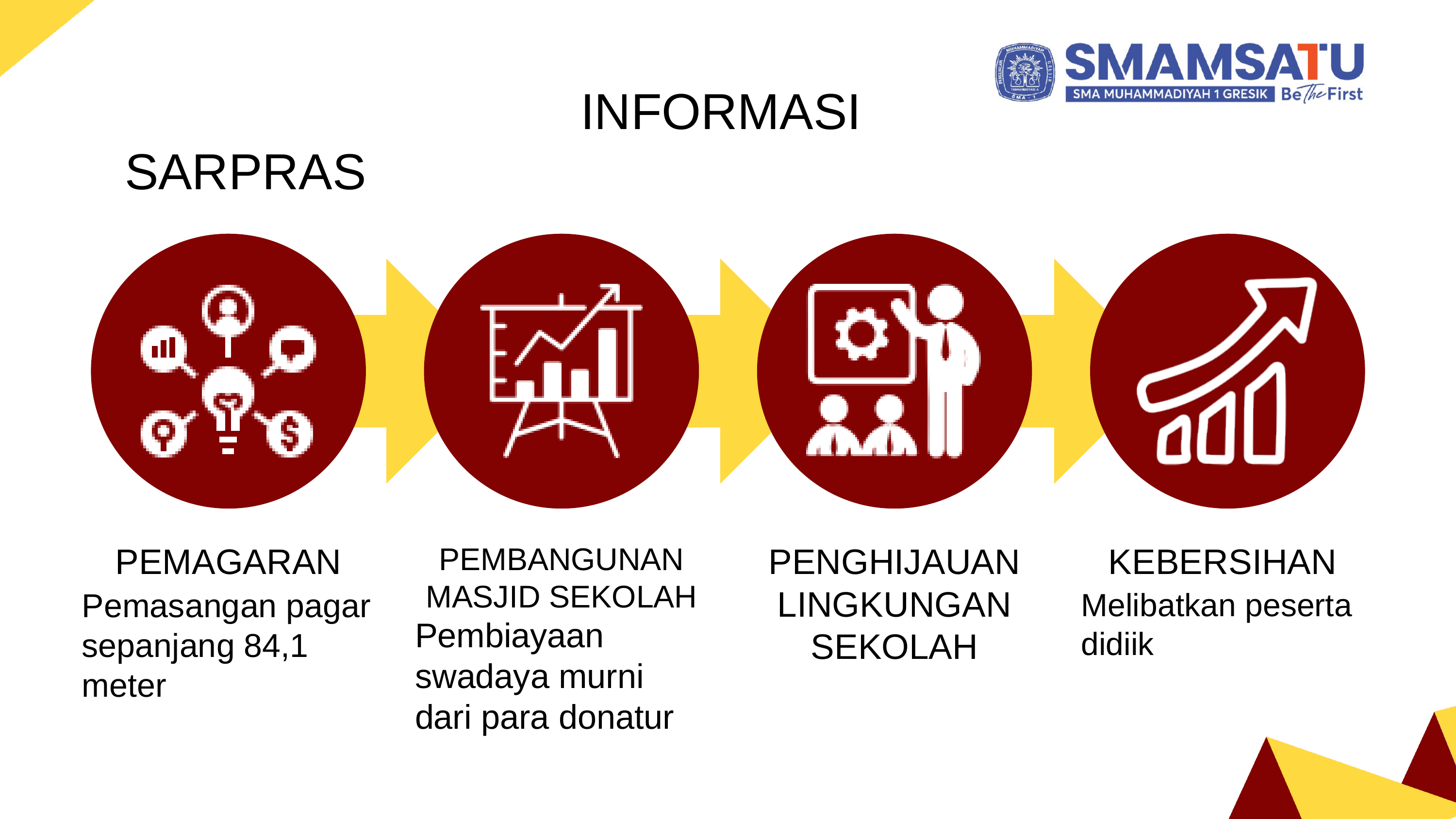

INFORMASI
SARPRAS

PEMAGARAN
PEMBANGUNAN MASJID SEKOLAH
PENGHIJAUAN LINGKUNGAN SEKOLAH
KEBERSIHAN
Pemasangan pagar sepanjang 84,1 meter
Melibatkan peserta didiik
Pembiayaan swadaya murni dari para donatur